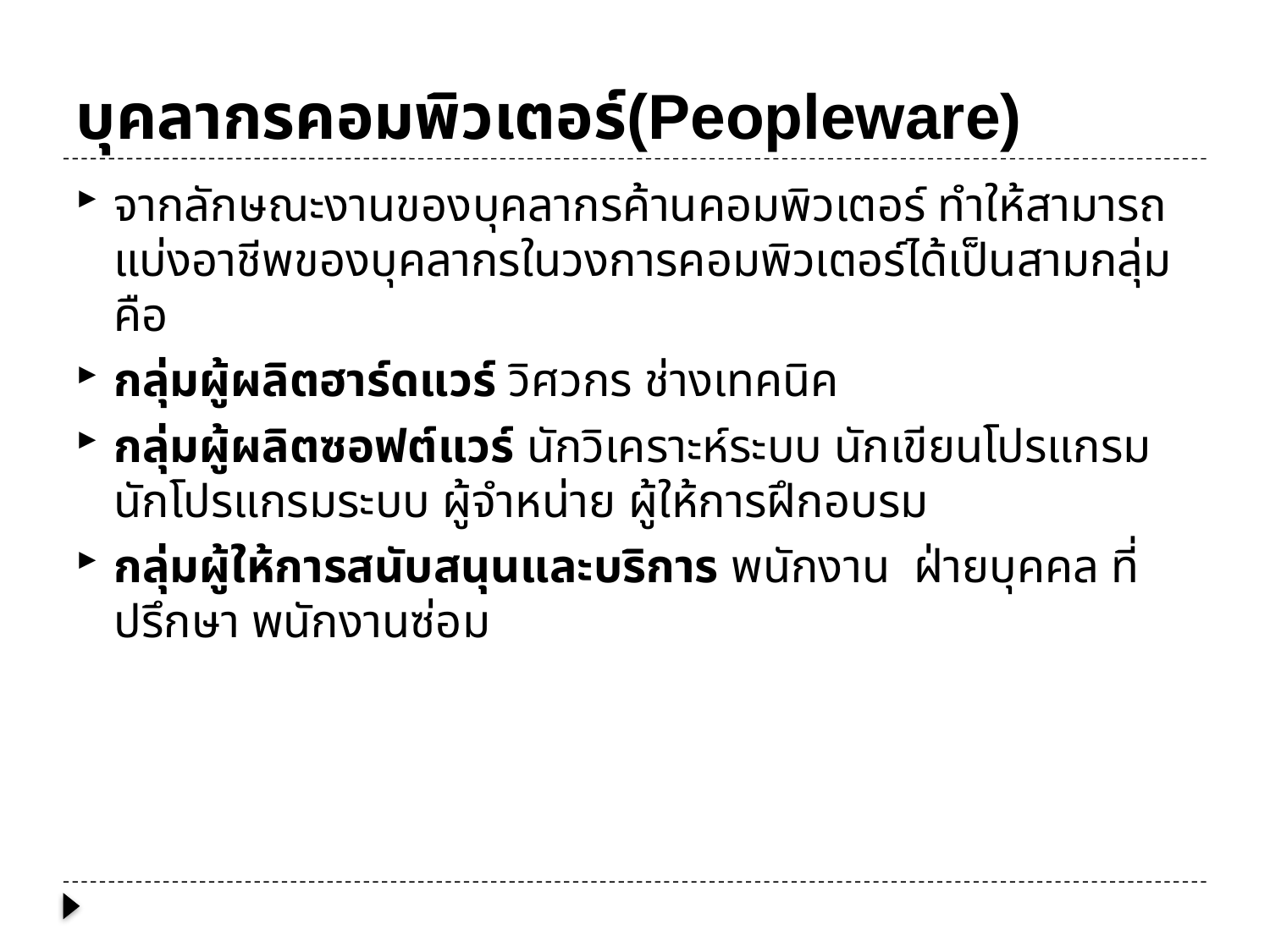

# บุคลากรคอมพิวเตอร์(Peopleware)
จากลักษณะงานของบุคลากรค้านคอมพิวเตอร์ ทำให้สามารถแบ่งอาชีพของบุคลากรในวงการคอมพิวเตอร์ได้เป็นสามกลุ่มคือ
กลุ่มผู้ผลิตฮาร์ดแวร์ วิศวกร ช่างเทคนิค
กลุ่มผู้ผลิตซอฟต์แวร์ นักวิเคราะห์ระบบ นักเขียนโปรแกรม นักโปรแกรมระบบ ผู้จำหน่าย ผู้ให้การฝึกอบรม
กลุ่มผู้ให้การสนับสนุนและบริการ พนักงาน  ฝ่ายบุคคล ที่ปรึกษา พนักงานซ่อม